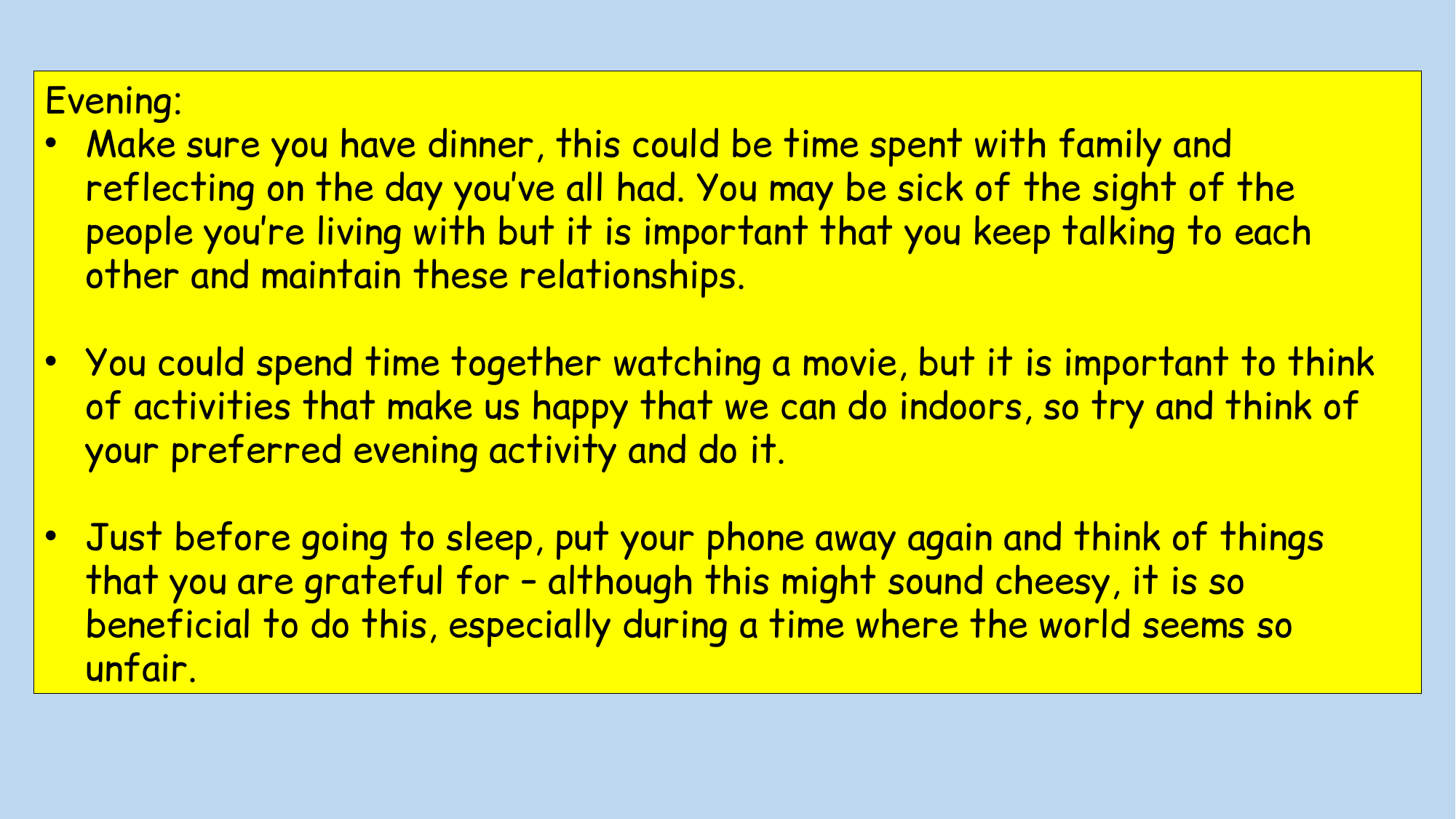

Evening:
Make sure you have dinner, this could be time spent with family and reflecting on the day you’ve all had. You may be sick of the sight of the people you’re living with but it is important that you keep talking to each other and maintain these relationships.

You could spend time together watching a movie, but it is important to think of activities that make us happy that we can do indoors, so try and think of your preferred evening activity and do it.

Just before going to sleep, put your phone away again and think of things that you are grateful for – although this might sound cheesy, it is so beneficial to do this, especially during a time where the world seems so unfair.